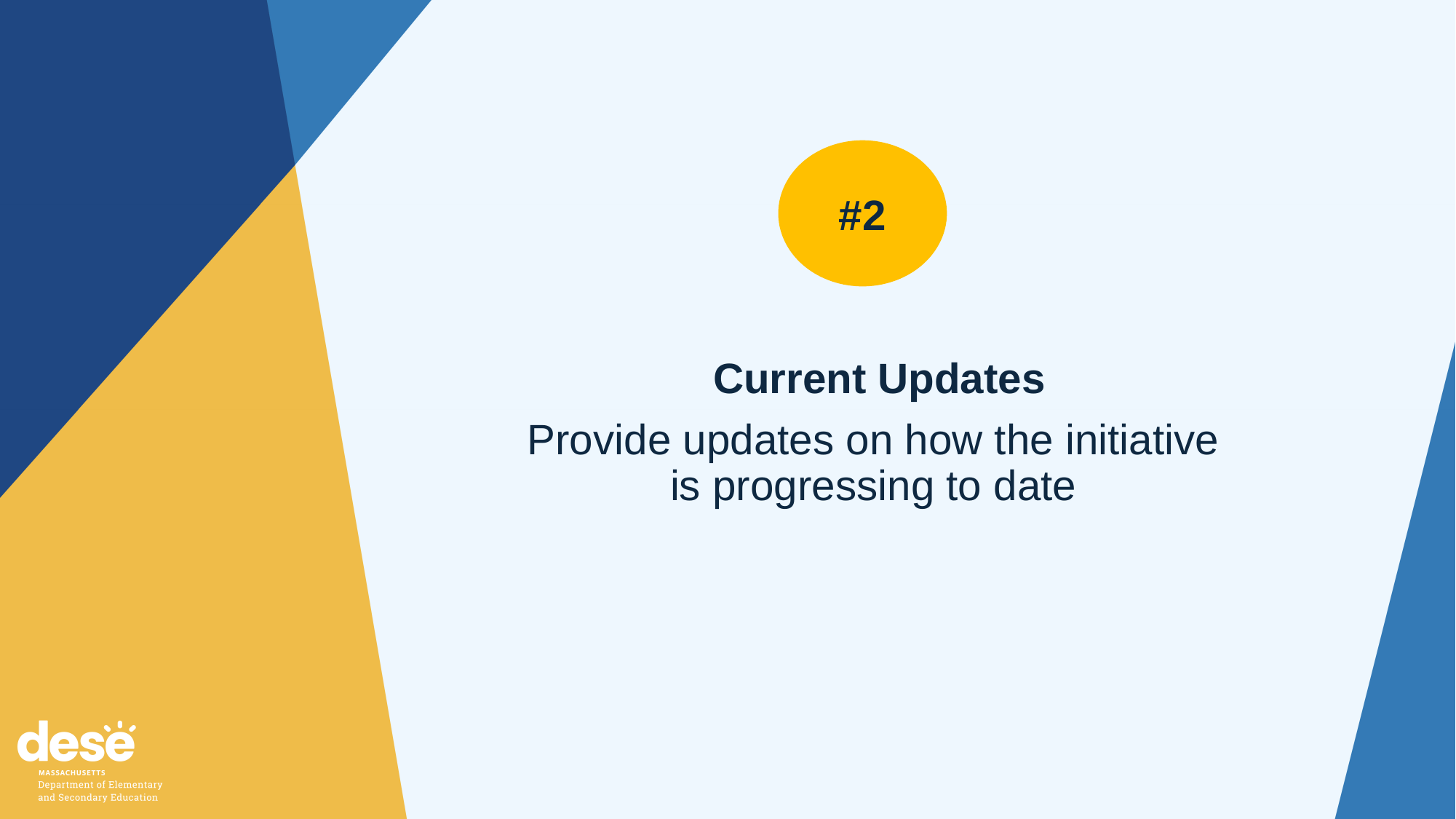

#2
Current Updates
Provide updates on how the initiative  is progressing to date